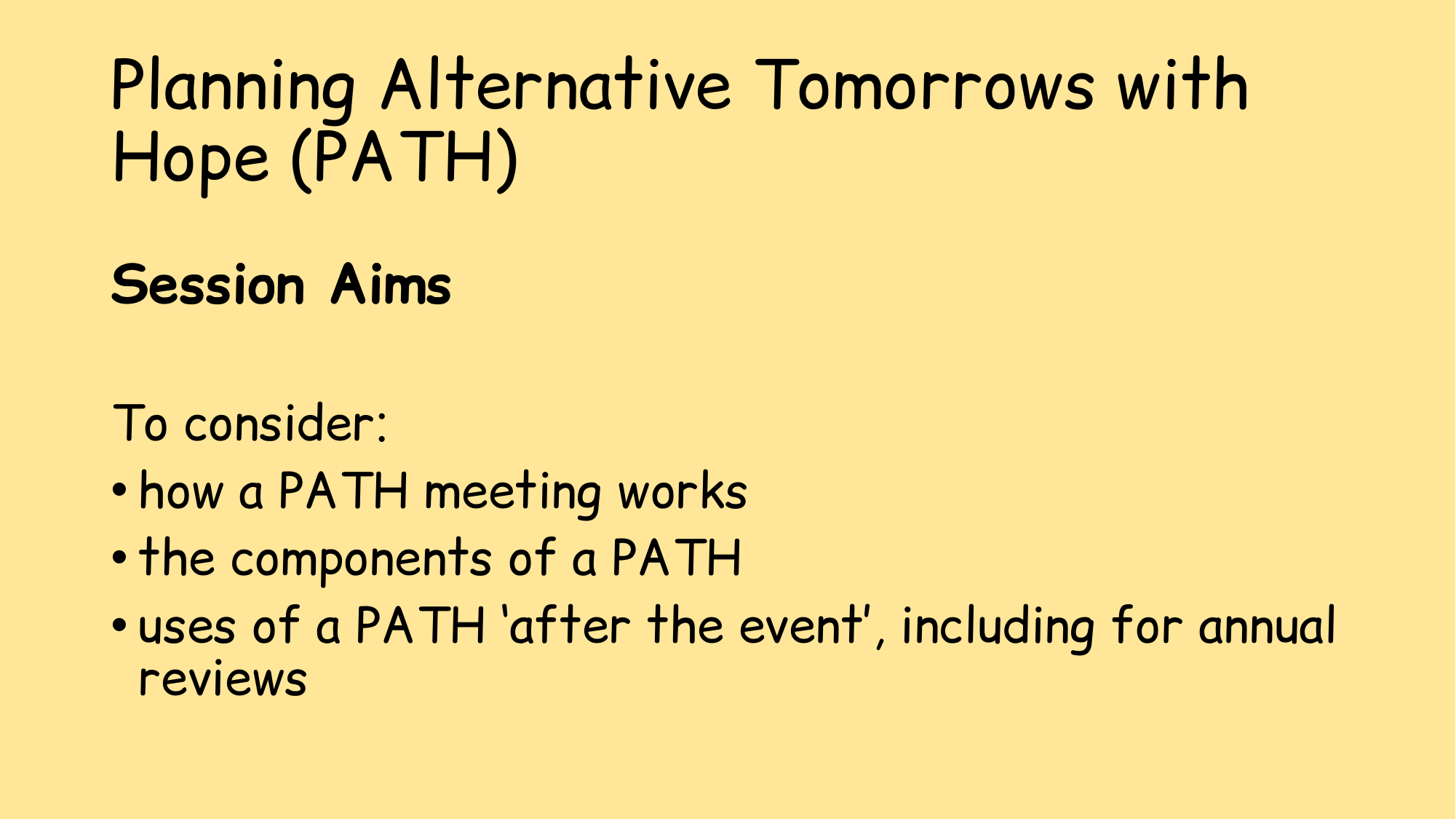

# Planning Alternative Tomorrows with Hope (PATH)
Session Aims

To consider:
how a PATH meeting works
the components of a PATH
uses of a PATH ‘after the event’, including for annual reviews